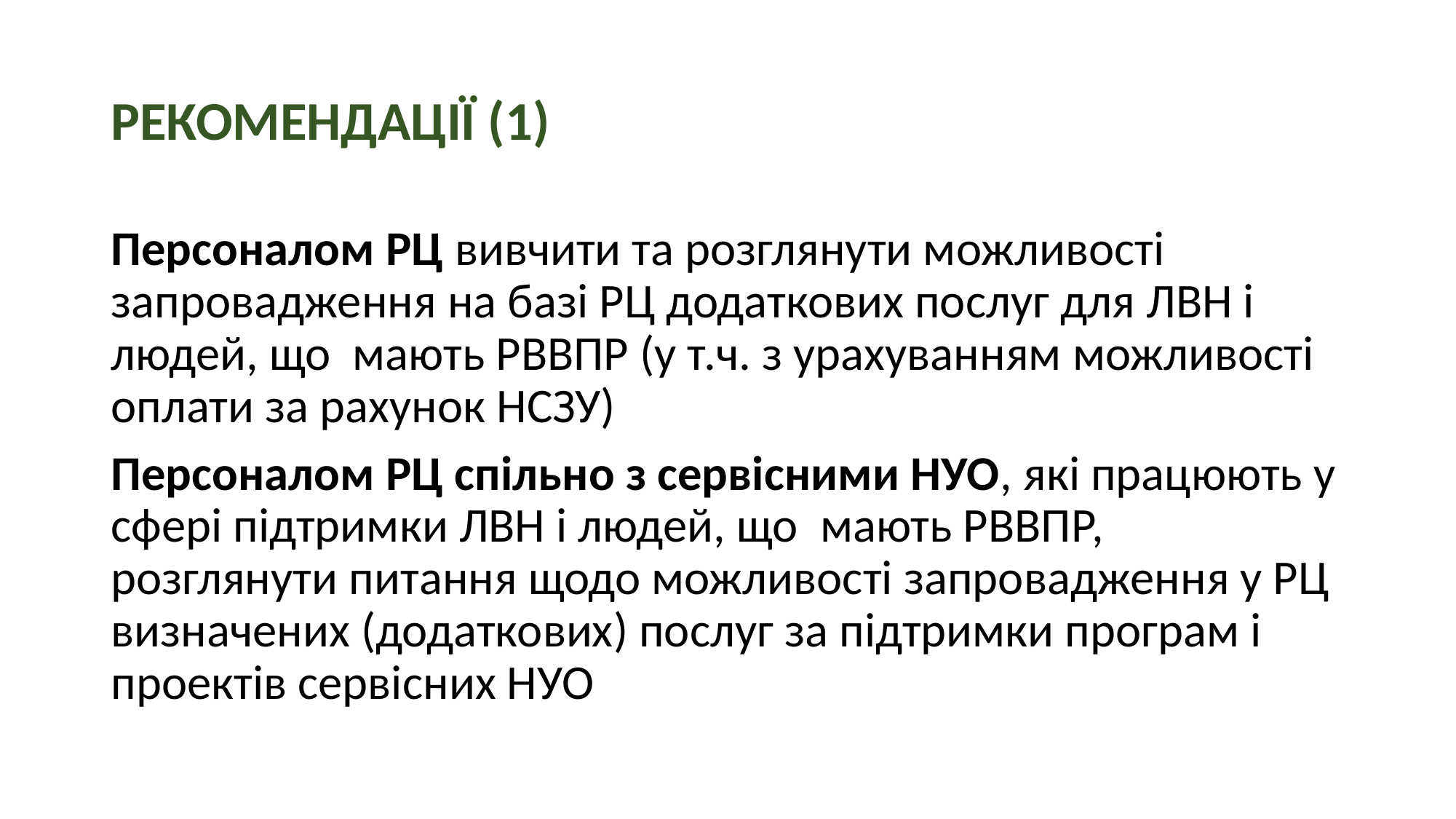

# РЕКОМЕНДАЦІЇ (1)
Персоналом РЦ вивчити та розглянути можливості запровадження на базі РЦ додаткових послуг для ЛВН і людей, що  мають РВВПР (у т.ч. з урахуванням можливості оплати за рахунок НСЗУ)
Персоналом РЦ спільно з сервісними НУО, які працюють у сфері підтримки ЛВН і людей, що  мають РВВПР,  розглянути питання щодо можливості запровадження у РЦ визначених (додаткових) послуг за підтримки програм і проектів сервісних НУО